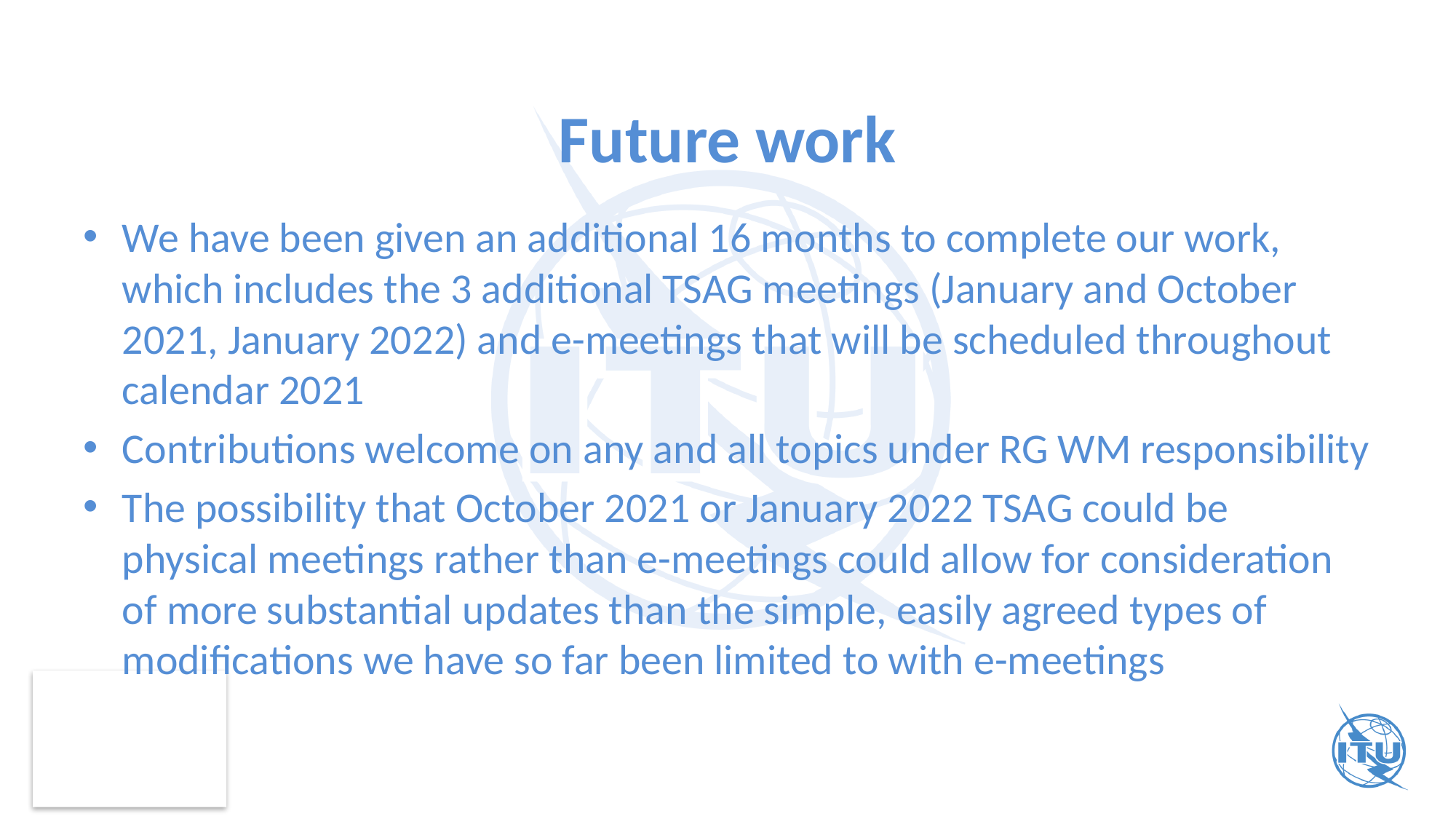

# Future work
We have been given an additional 16 months to complete our work, which includes the 3 additional TSAG meetings (January and October 2021, January 2022) and e-meetings that will be scheduled throughout calendar 2021
Contributions welcome on any and all topics under RG WM responsibility
The possibility that October 2021 or January 2022 TSAG could be physical meetings rather than e-meetings could allow for consideration of more substantial updates than the simple, easily agreed types of modifications we have so far been limited to with e-meetings